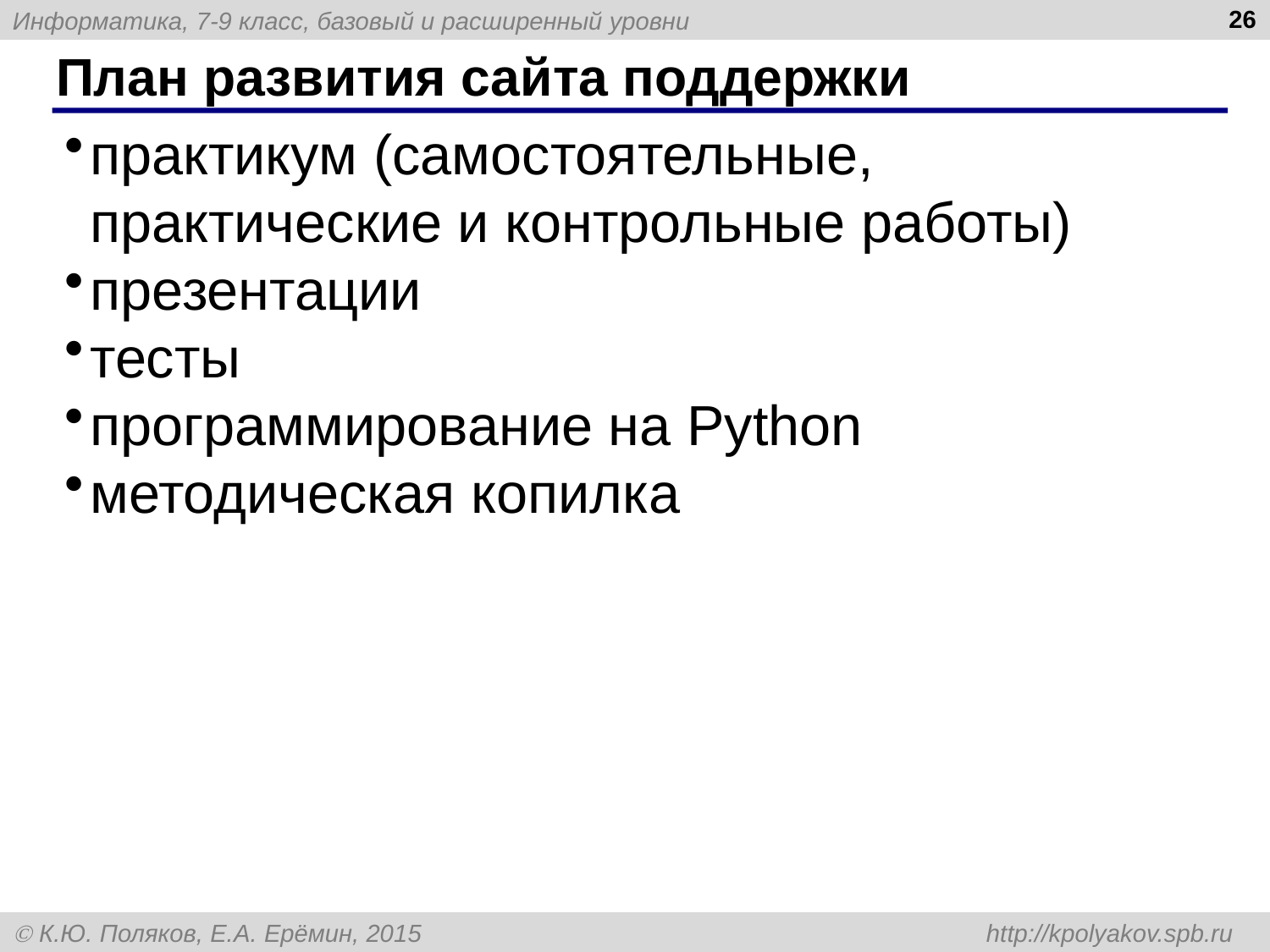

26
# План развития сайта поддержки
практикум (самостоятельные, практические и контрольные работы)
презентации
тесты
программирование на Python
методическая копилка